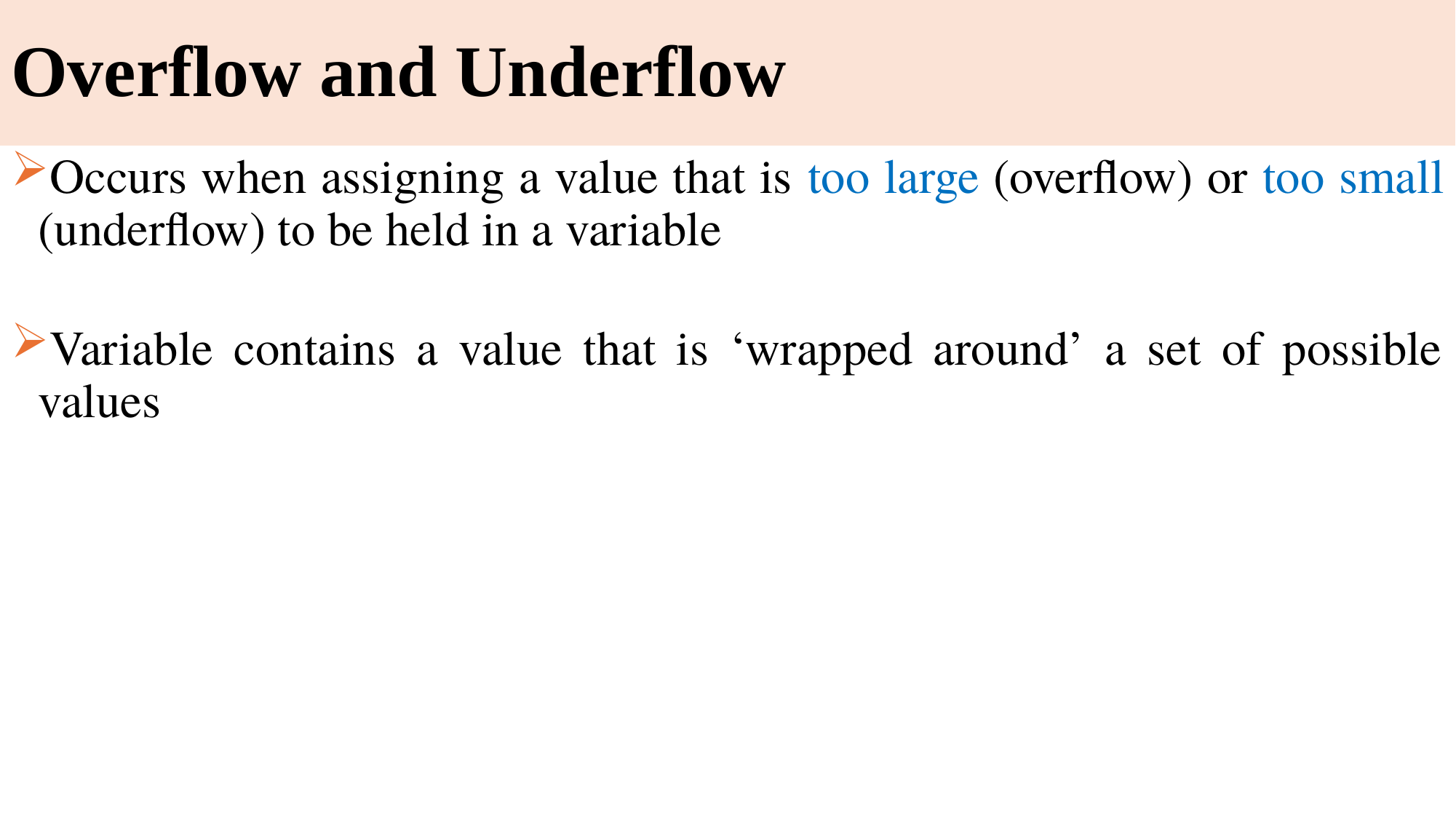

# Overflow and Underflow
Occurs when assigning a value that is too large (overflow) or too small (underflow) to be held in a variable

Variable contains a value that is ‘wrapped around’ a set of possible values